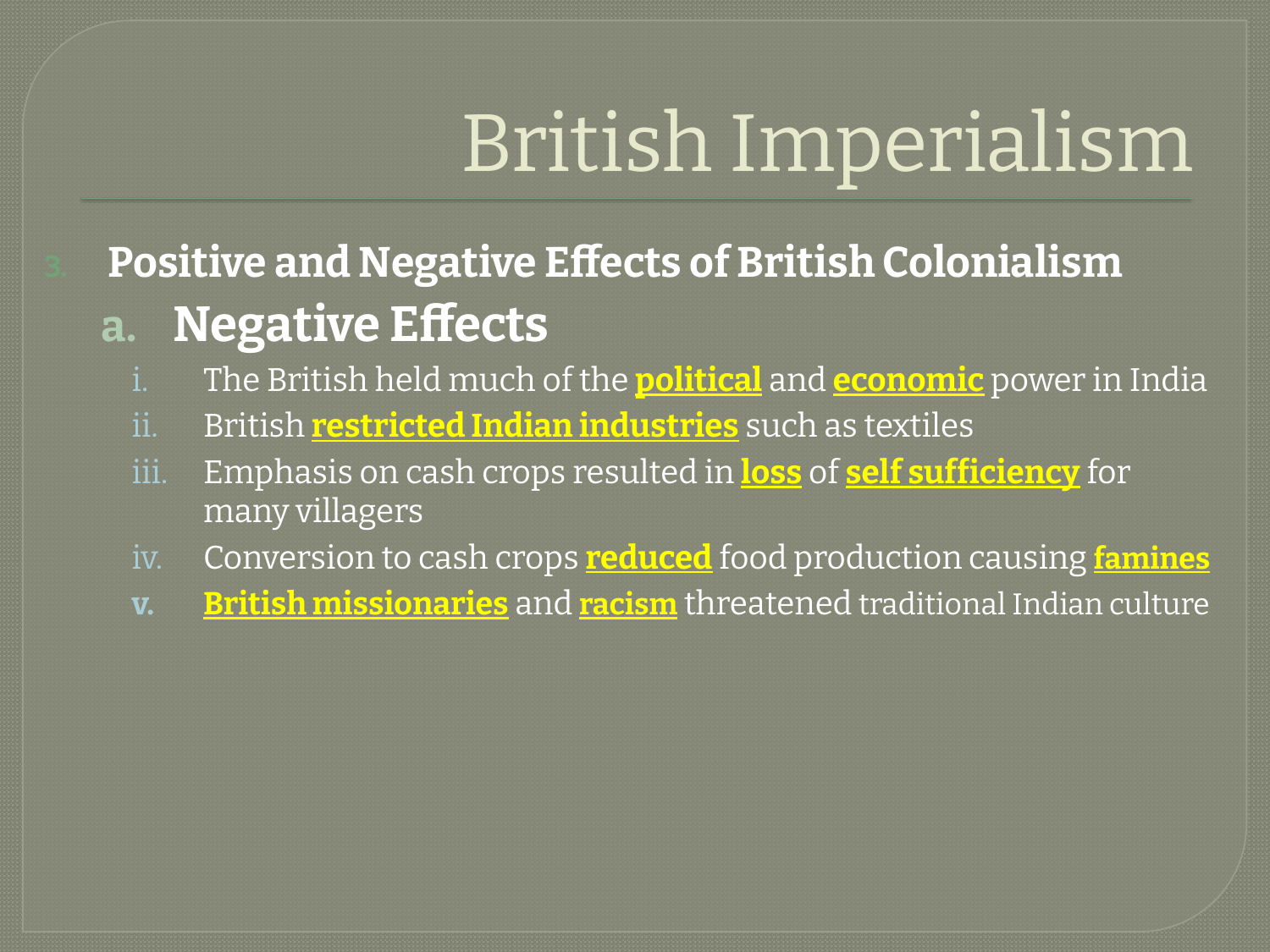

# British Imperialism
Positive and Negative Effects of British Colonialism
Negative Effects
The British held much of the political and economic power in India
British restricted Indian industries such as textiles
Emphasis on cash crops resulted in loss of self sufficiency for    many villagers
Conversion to cash crops reduced food production causing famines
British missionaries and racism threatened traditional Indian culture